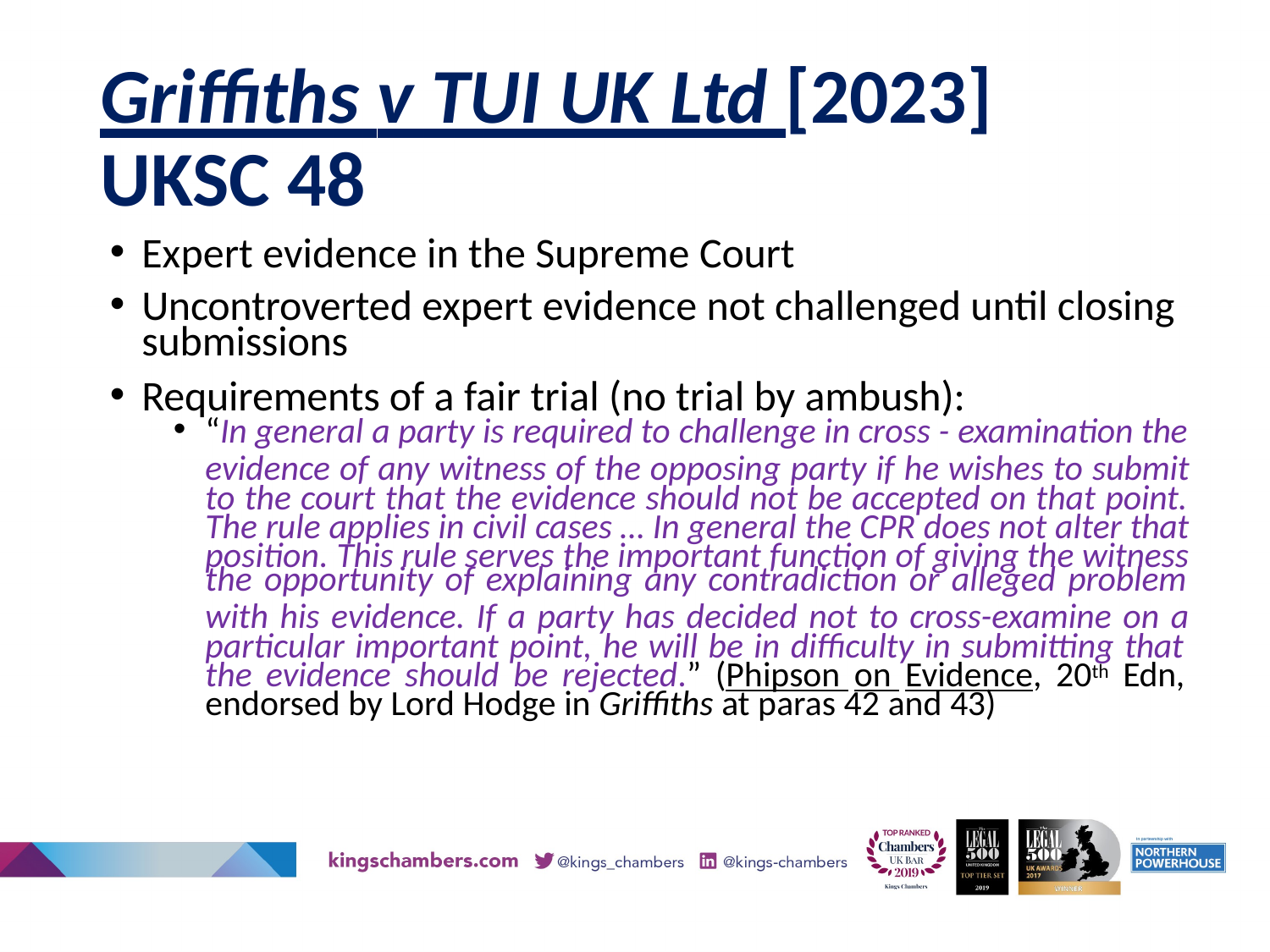

# Griffiths v TUI UK Ltd [2023] UKSC 48
Expert evidence in the Supreme Court
Uncontroverted expert evidence not challenged until closing
submissions
Requirements of a fair trial (no trial by ambush):
“In general a party is required to challenge in cross - examination the
evidence of any witness of the opposing party if he wishes to submit to the court that the evidence should not be accepted on that point.
The rule applies in civil cases … In general the CPR does not alter that
position. This rule serves the important function of giving the witness
the opportunity of explaining any contradiction or alleged problem
with his evidence. If a party has decided not to cross-examine on a particular important point, he will be in difficulty in submitting that
the evidence should be rejected.” (Phipson on Evidence, 20th  Edn,
endorsed by Lord Hodge in Griffiths at paras 42 and 43)